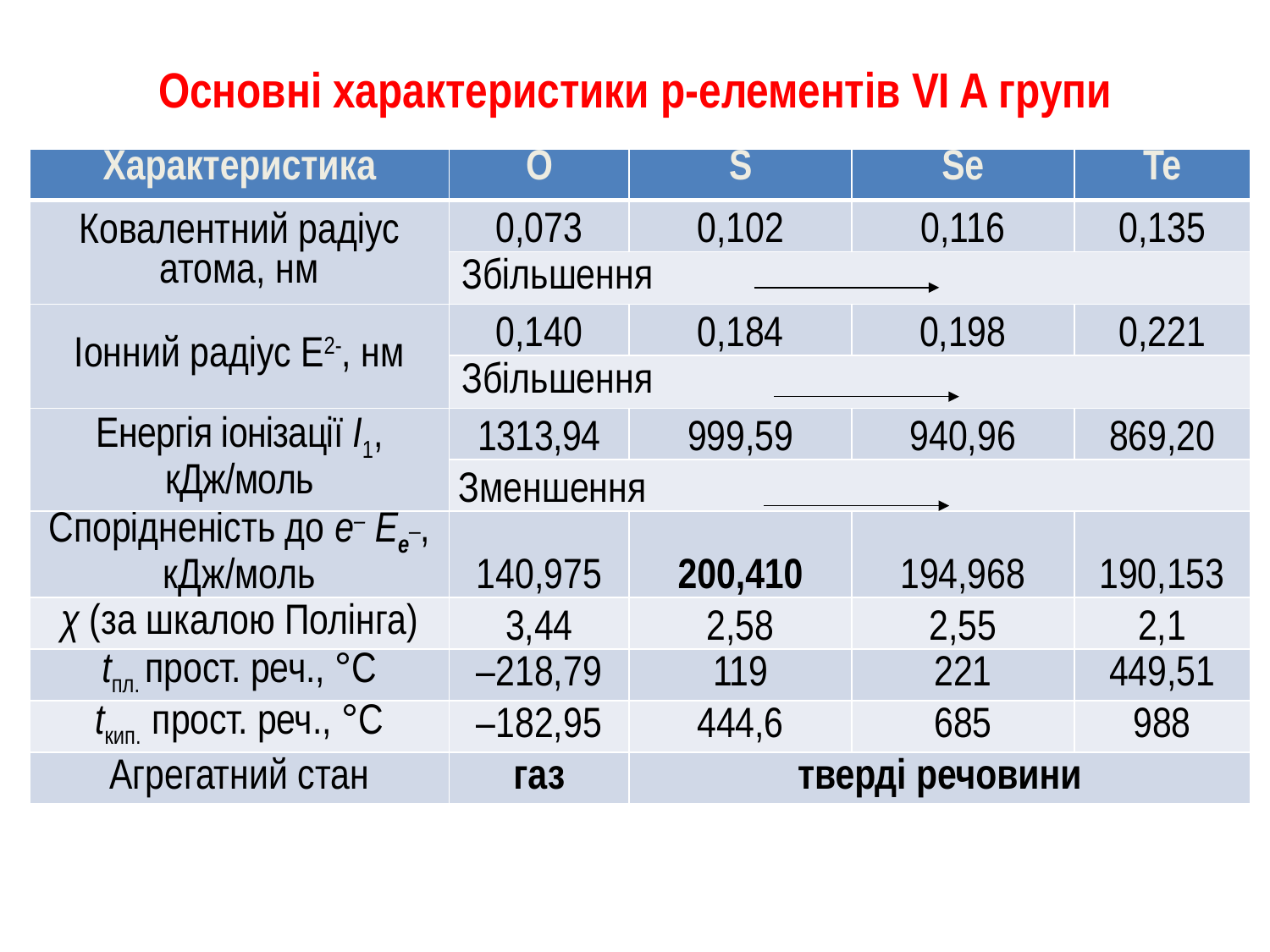

# Основні характеристики р-елементів VI A групи
| Характеристика | O | S | Se | Te |
| --- | --- | --- | --- | --- |
| Ковалентний радіус атома, нм | 0,073 | 0,102 | 0,116 | 0,135 |
|  | Збільшення |  |  |  |
| Іонний радіус Е2‑, нм | 0,140 | 0,184 | 0,198 | 0,221 |
|  | Збільшення |  |  |  |
| Енергія іонізації I1, кДж/моль | 1313,94 | 999,59 | 940,96 | 869,20 |
|  | Зменшення |  |  |  |
| Спорідненість до е– Ее\_, кДж/моль | 140,975 | 200,410 | 194,968 | 190,153 |
| χ (за шкалою Полінга) | 3,44 | 2,58 | 2,55 | 2,1 |
| tпл. прост. реч., °С | –218,79 | 119 | 221 | 449,51 |
| tкип. прост. реч., °С | –182,95 | 444,6 | 685 | 988 |
| Агрегатний стан | газ | тверді речовини |  |  |